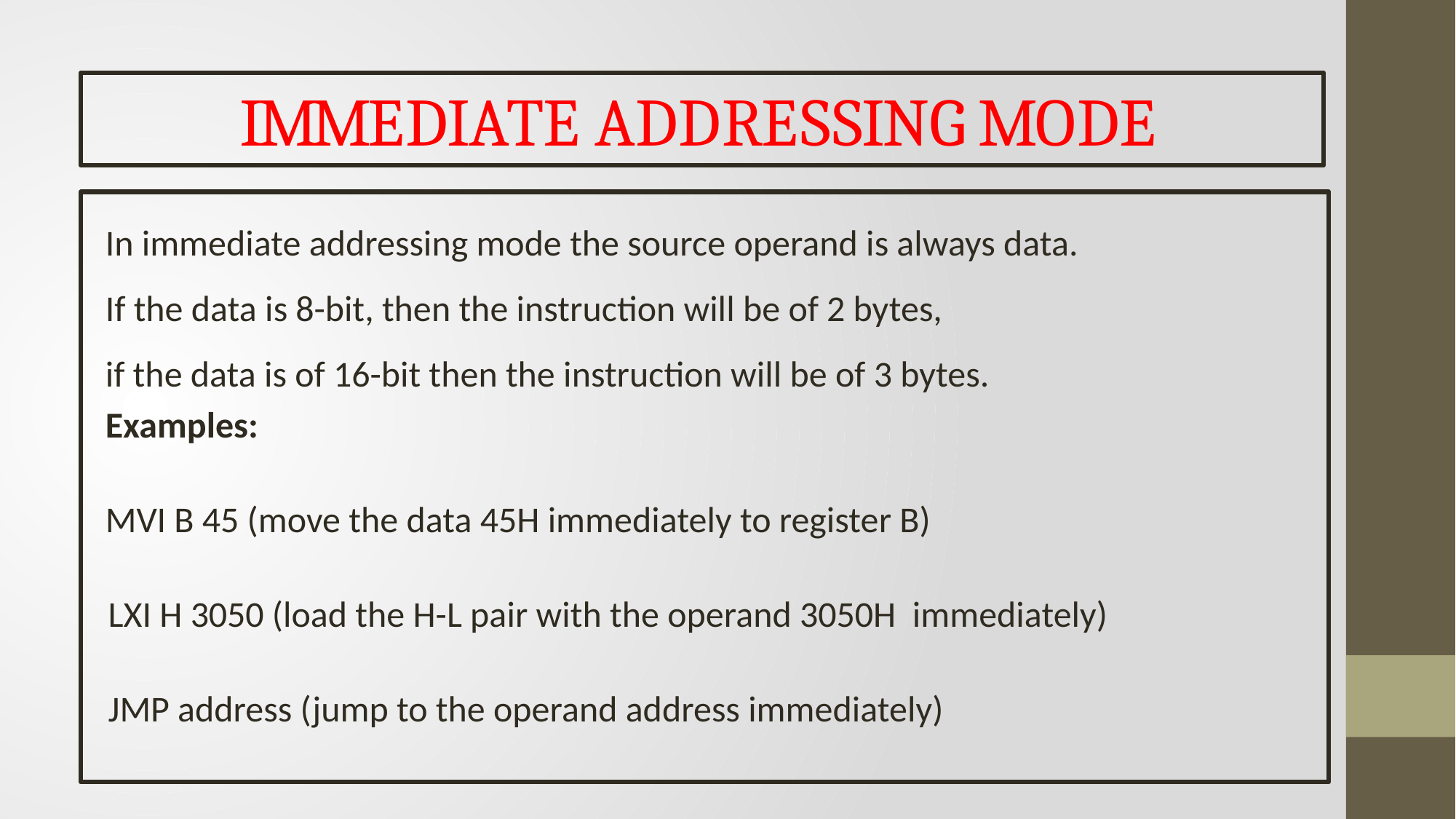

# IMMEDIATE ADDRESSING MODE
In immediate addressing mode the source operand is always data.
If the data is 8-bit, then the instruction will be of 2 bytes,
if the data is of 16-bit then the instruction will be of 3 bytes.
Examples:
MVI B 45 (move the data 45H immediately to register B)
  LXI H 3050 (load the H-L pair with the operand 3050H  immediately)
  JMP address (jump to the operand address immediately)